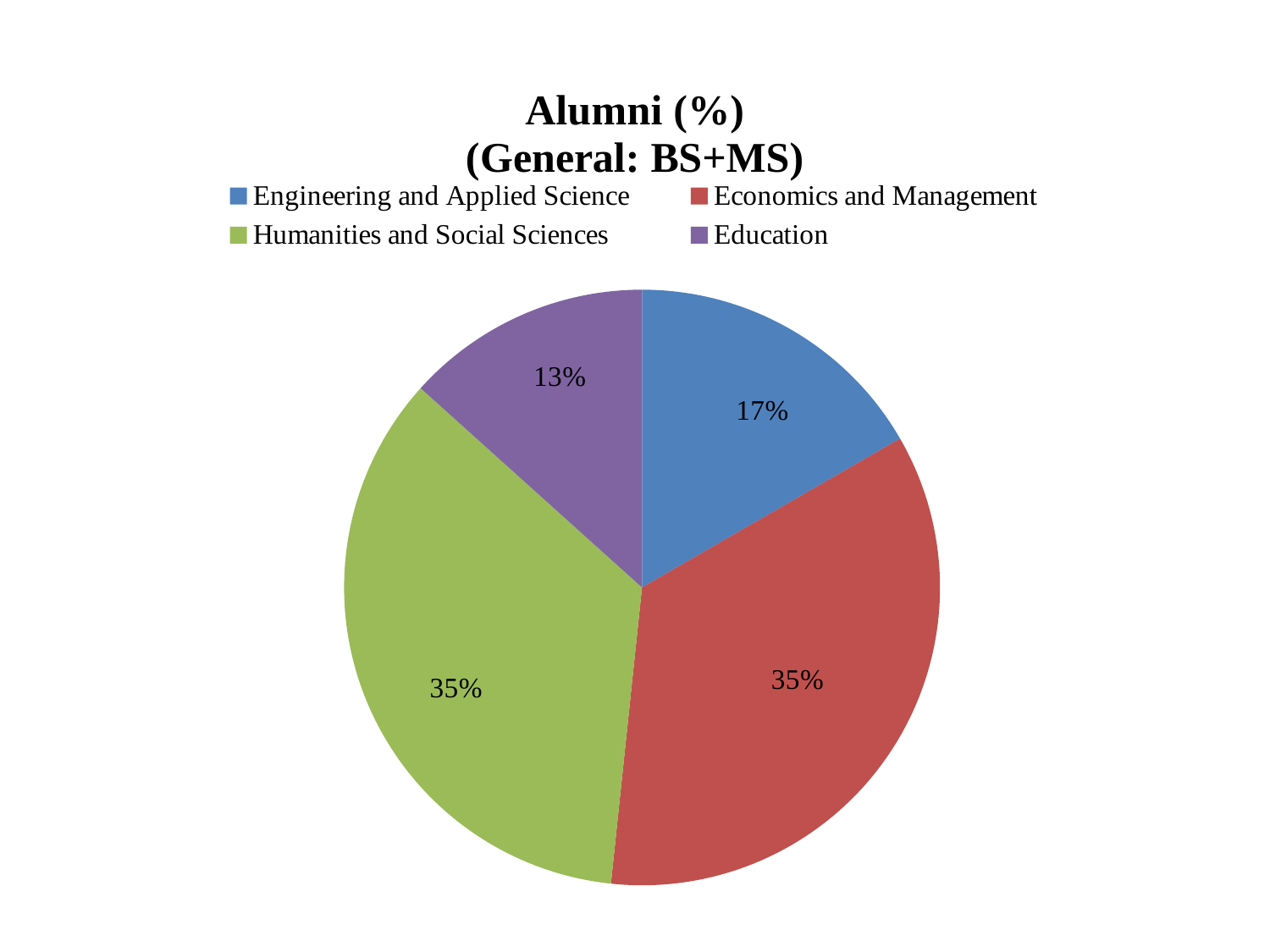

### Chart: Alumni (%)
(General: BS+MS)

| Category | Total | Total |
|---|---|---|
| Engineering and Applied Science | 10.0 | 10.0 |
| Economics and Management | 21.0 | 21.0 |
| Humanities and Social Sciences | 21.0 | 21.0 |
| Education | 8.0 | 8.0 |